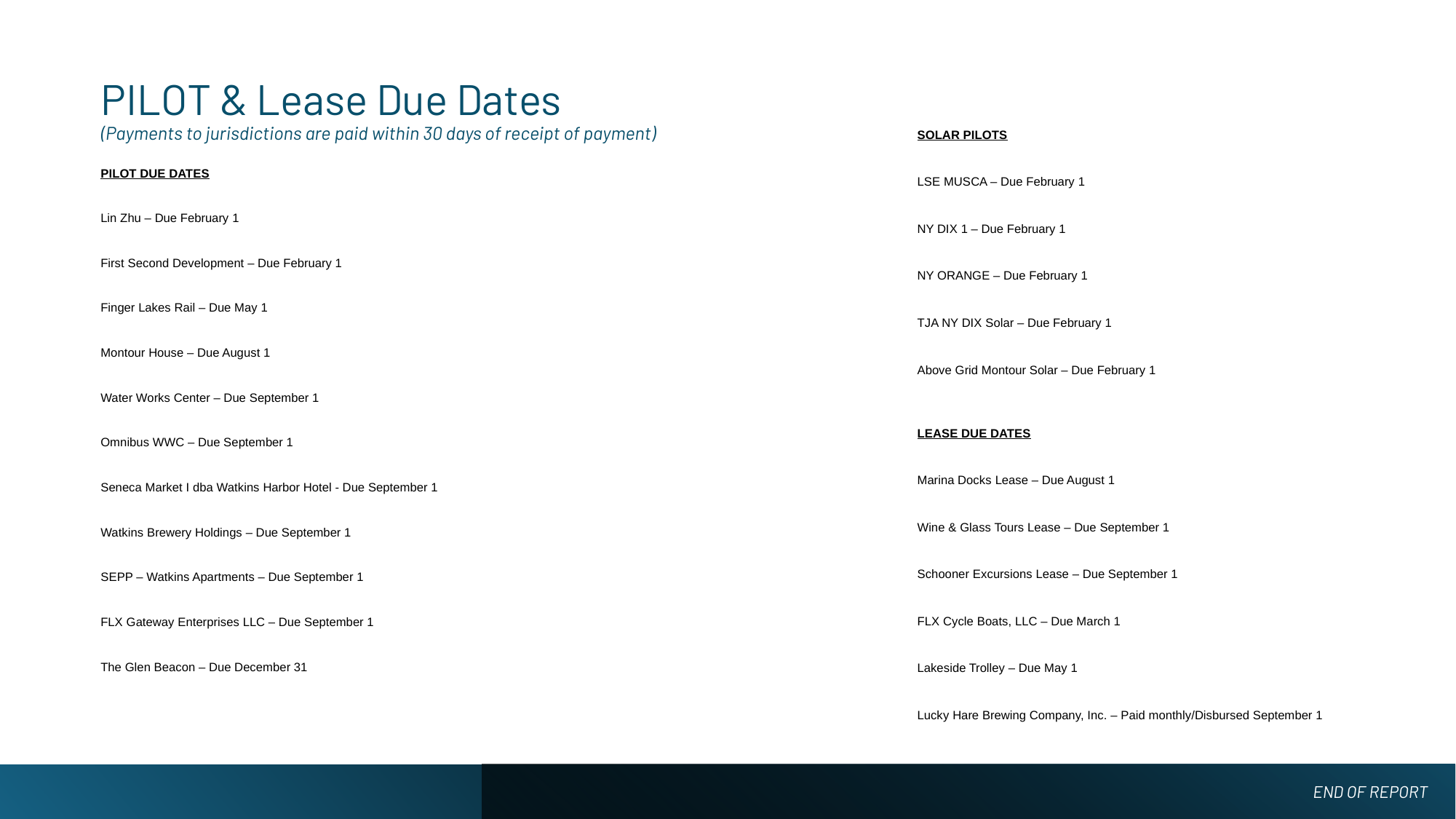

# PILOT & Lease Due Dates (Payments to jurisdictions are paid within 30 days of receipt of payment)
SOLAR PILOTS
LSE MUSCA – Due February 1
NY DIX 1 – Due February 1
NY ORANGE – Due February 1
TJA NY DIX Solar – Due February 1
Above Grid Montour Solar – Due February 1
PILOT DUE DATES
Lin Zhu – Due February 1
First Second Development – Due February 1
Finger Lakes Rail – Due May 1
Montour House – Due August 1
Water Works Center – Due September 1
Omnibus WWC – Due September 1
Seneca Market I dba Watkins Harbor Hotel - Due September 1
Watkins Brewery Holdings – Due September 1
SEPP – Watkins Apartments – Due September 1
FLX Gateway Enterprises LLC – Due September 1
The Glen Beacon – Due December 31
LEASE DUE DATES
Marina Docks Lease – Due August 1
Wine & Glass Tours Lease – Due September 1
Schooner Excursions Lease – Due September 1
FLX Cycle Boats, LLC – Due March 1
Lakeside Trolley – Due May 1
Lucky Hare Brewing Company, Inc. – Paid monthly/Disbursed September 1

END OF REPORT